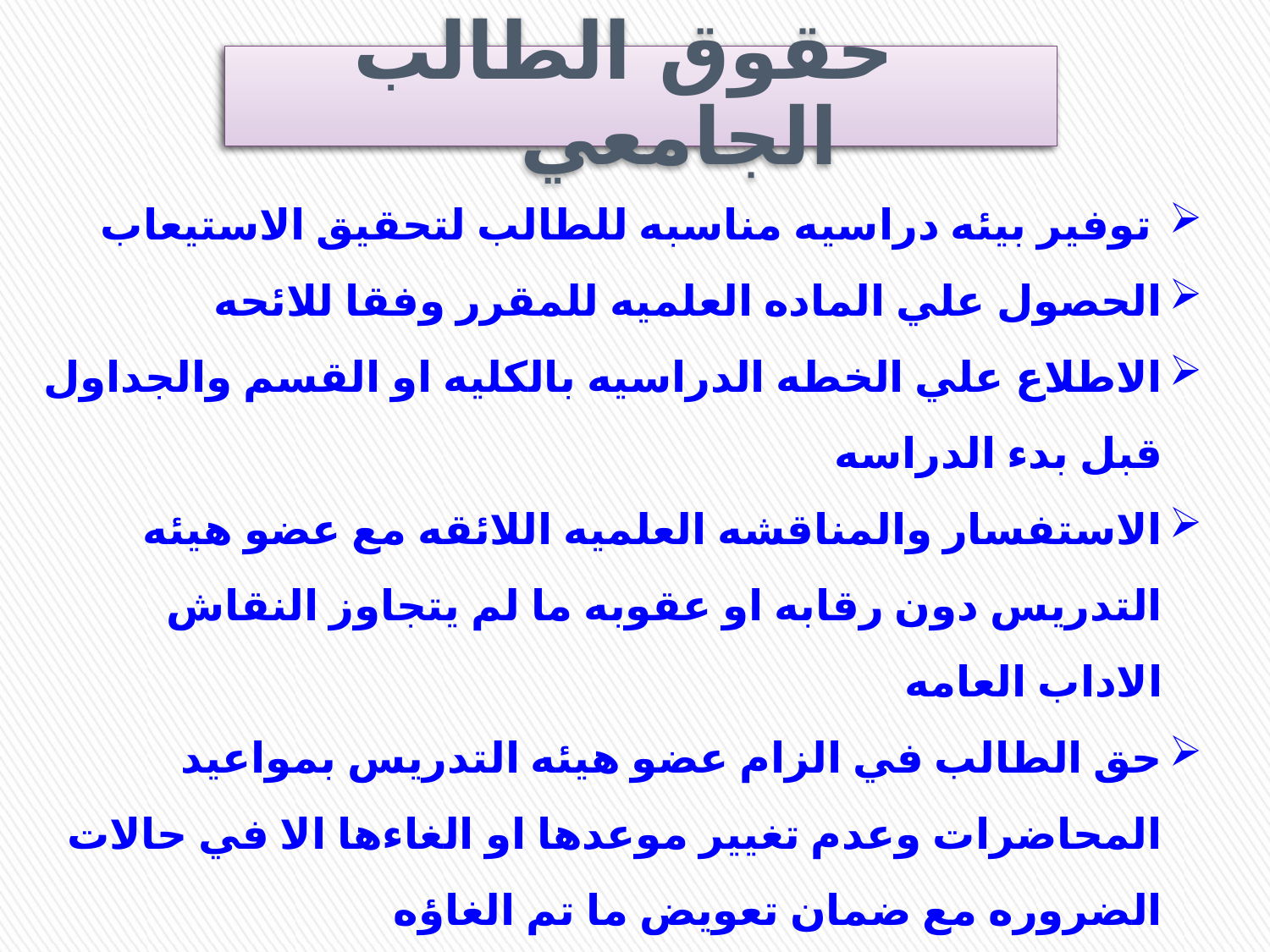

حقوق الطالب الجامعي
 توفير بيئه دراسيه مناسبه للطالب لتحقيق الاستيعاب
الحصول علي الماده العلميه للمقرر وفقا للائحه
الاطلاع علي الخطه الدراسيه بالكليه او القسم والجداول قبل بدء الدراسه
الاستفسار والمناقشه العلميه اللائقه مع عضو هيئه التدريس دون رقابه او عقوبه ما لم يتجاوز النقاش الاداب العامه
حق الطالب في الزام عضو هيئه التدريس بمواعيد المحاضرات وعدم تغيير موعدها او الغاءها الا في حالات الضروره مع ضمان تعويض ما تم الغاؤه
حق الطالب في ان تكون اسأله الامتحانات من ضمن محتوي المقررات ومسائله مع توزيع متوازن للدرجات علي الاسئلة